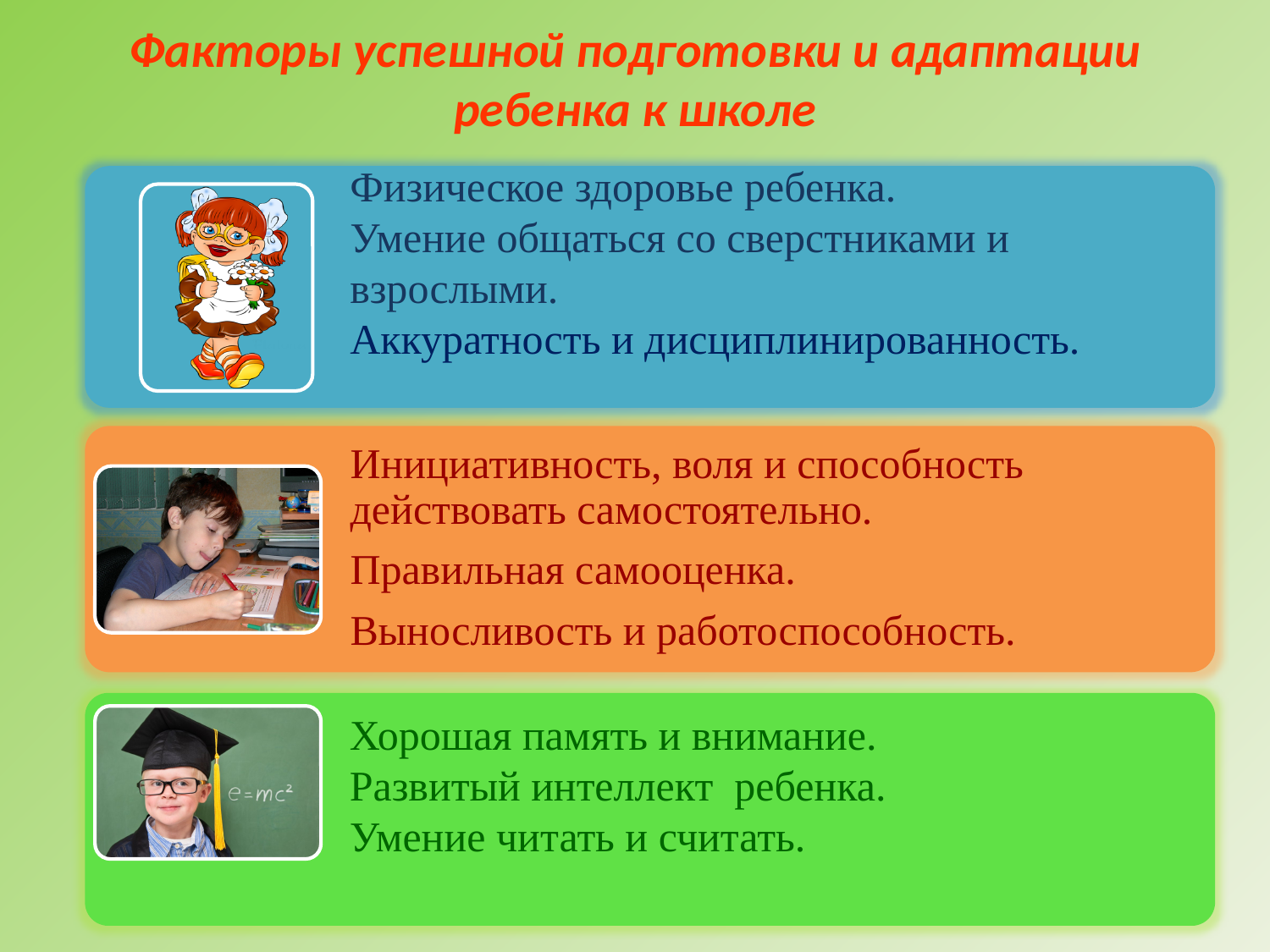

# Факторы успешной подготовки и адаптации ребенка к школе
Физическое здоровье ребенка.
Умение общаться со сверстниками и взрослыми.
Аккуратность и дисциплинированность.

Хорошая память и внимание.
Развитый интеллект  ребенка.
Умение читать и считать.

Инициативность, воля и способность действовать самостоятельно.
Правильная самооценка.
Выносливость и работоспособность.